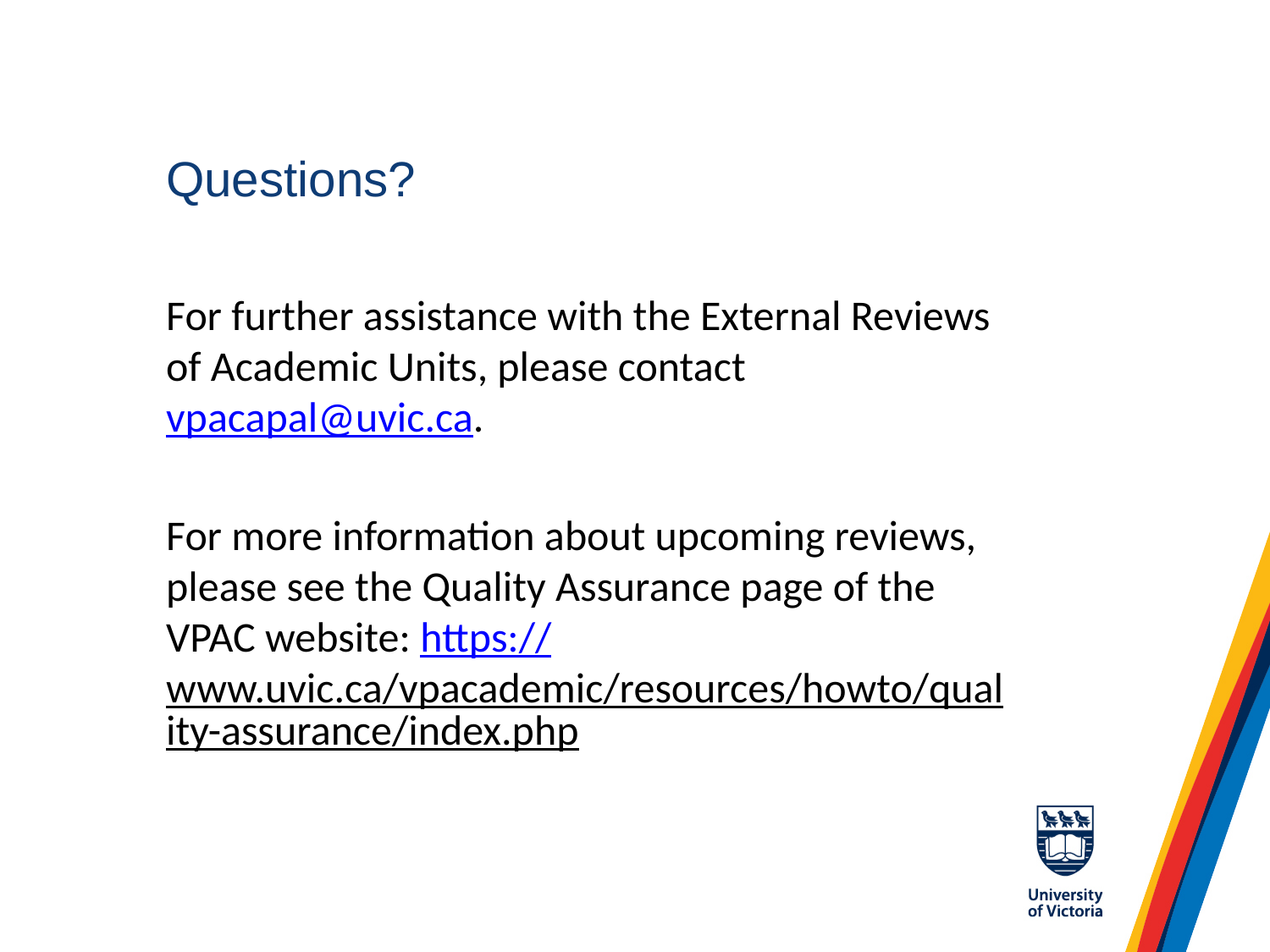

# Questions?
For further assistance with the External Reviews of Academic Units, please contact vpacapal@uvic.ca.

For more information about upcoming reviews, please see the Quality Assurance page of the VPAC website: https://www.uvic.ca/vpacademic/resources/howto/quality-assurance/index.php